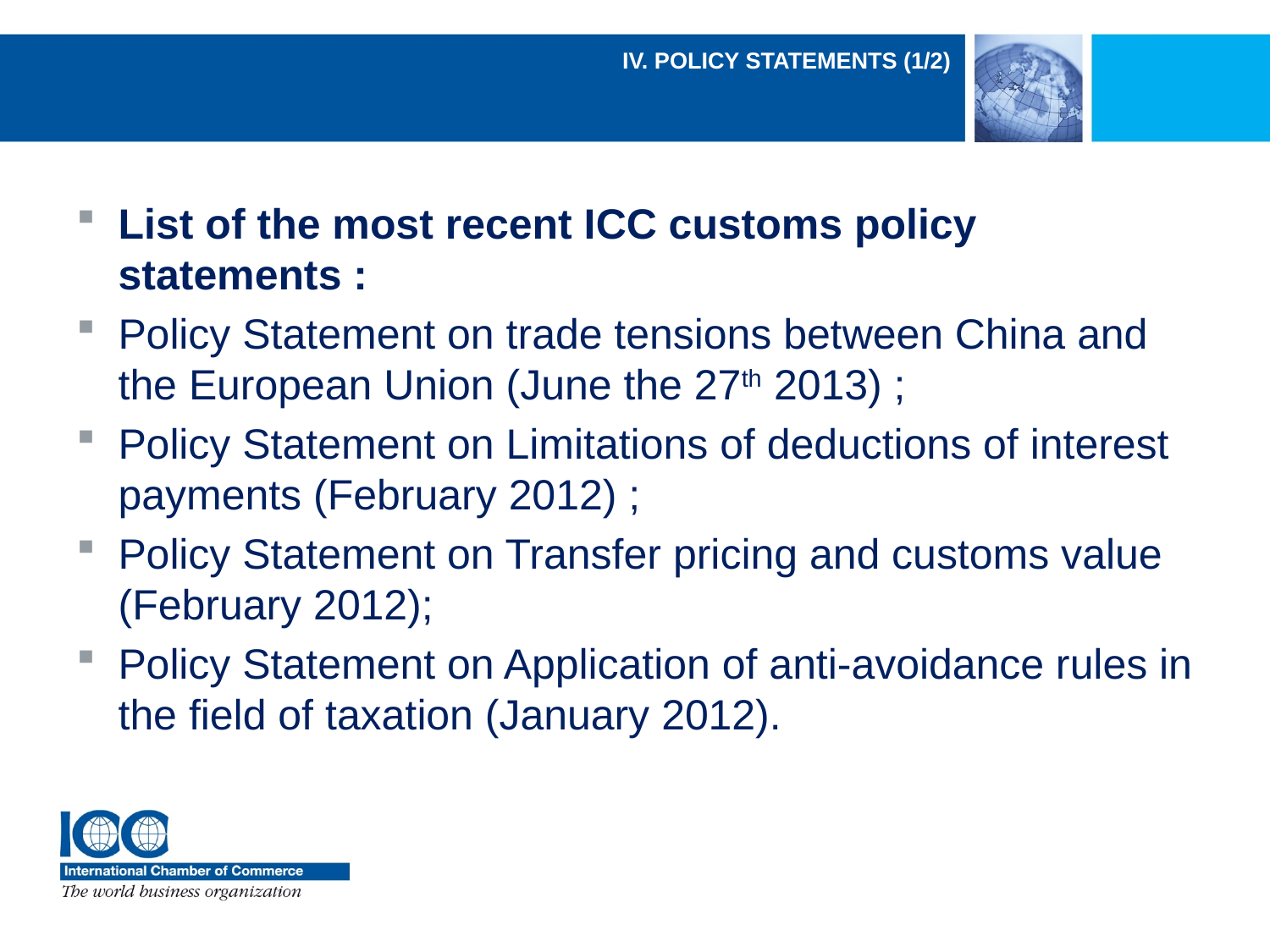

# IV. Policy statements (1/2)
List of the most recent ICC customs policy statements :
Policy Statement on trade tensions between China and the European Union (June the 27th 2013) ;
Policy Statement on Limitations of deductions of interest payments (February 2012) ;
Policy Statement on Transfer pricing and customs value (February 2012);
Policy Statement on Application of anti-avoidance rules in the field of taxation (January 2012).